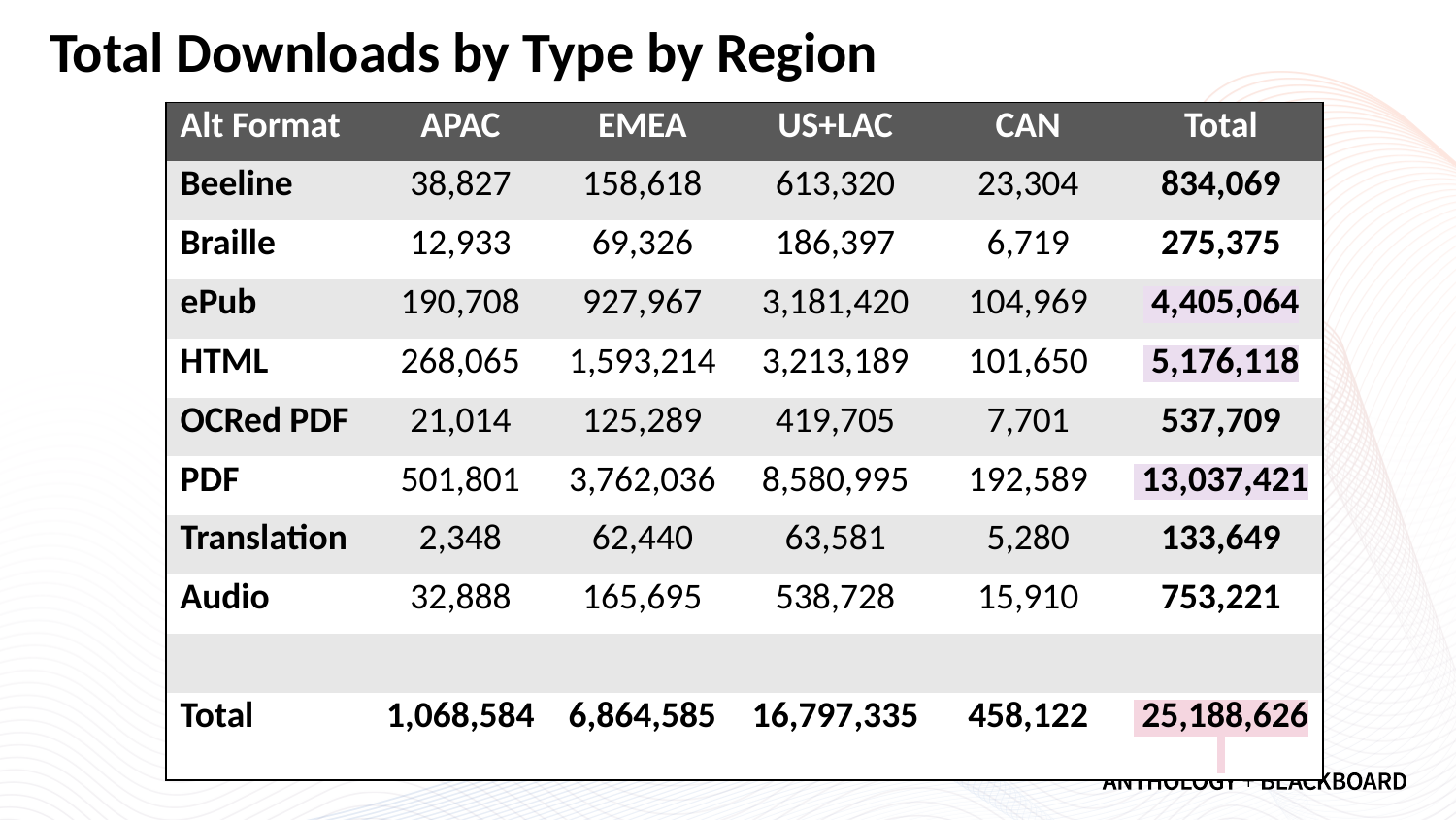

# Total Downloads by Type by Region
| Alt Format | APAC | EMEA | US+LAC | CAN | Total |
| --- | --- | --- | --- | --- | --- |
| Beeline | 38,827 | 158,618 | 613,320 | 23,304 | 834,069 |
| Braille | 12,933 | 69,326 | 186,397 | 6,719 | 275,375 |
| ePub | 190,708 | 927,967 | 3,181,420 | 104,969 | 4,405,064 |
| HTML | 268,065 | 1,593,214 | 3,213,189 | 101,650 | 5,176,118 |
| OCRed PDF | 21,014 | 125,289 | 419,705 | 7,701 | 537,709 |
| PDF | 501,801 | 3,762,036 | 8,580,995 | 192,589 | 13,037,421 |
| Translation | 2,348 | 62,440 | 63,581 | 5,280 | 133,649 |
| Audio | 32,888 | 165,695 | 538,728 | 15,910 | 753,221 |
|  |  |  |  |  |  |
| Total | 1,068,584 | 6,864,585 | 16,797,335 | 458,122 | 25,188,626 |